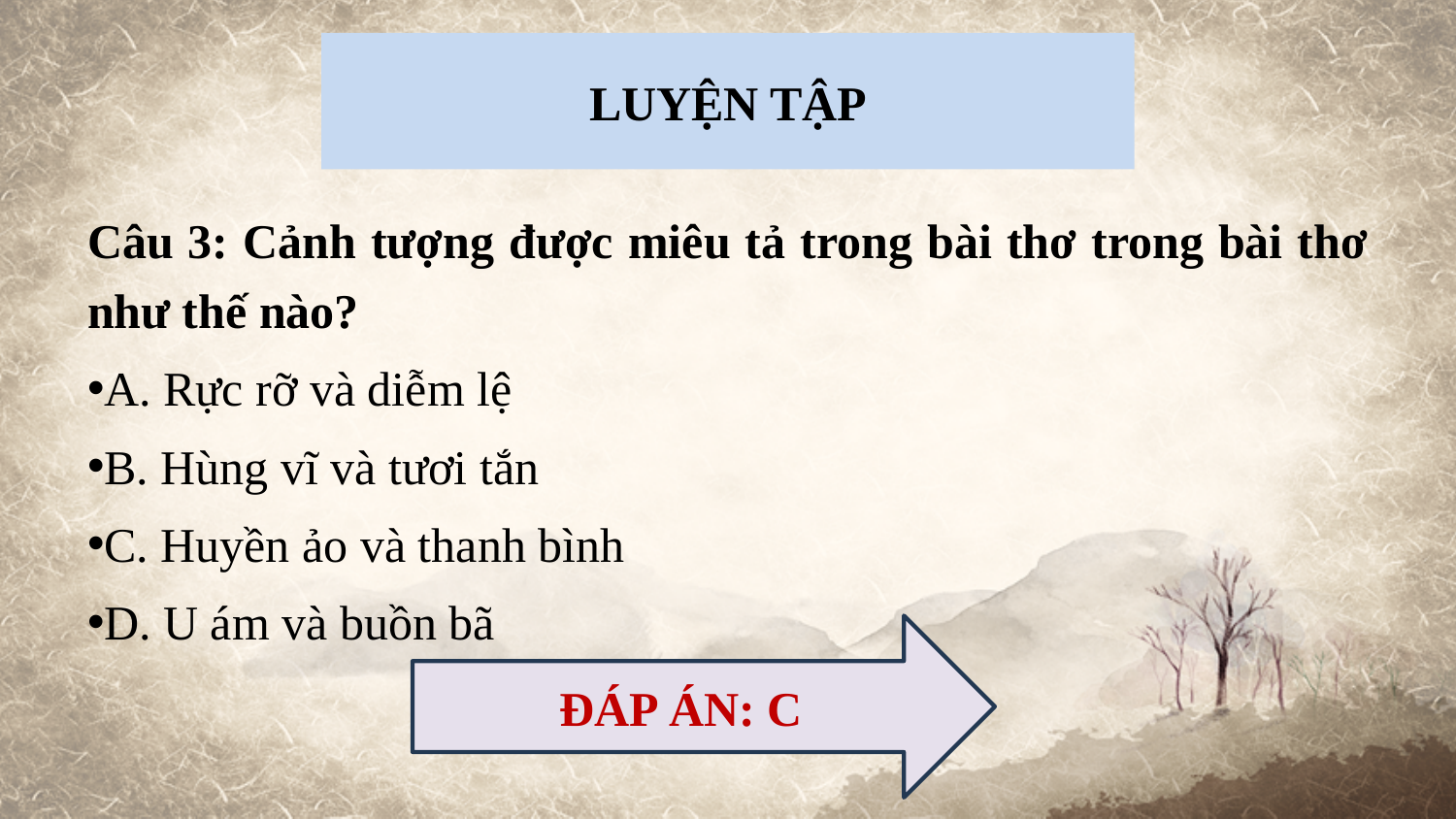

# LUYỆN TẬP
Câu 3: Cảnh tượng được miêu tả trong bài thơ trong bài thơ như thế nào?
A. Rực rỡ và diễm lệ
B. Hùng vĩ và tươi tắn
C. Huyền ảo và thanh bình
D. U ám và buồn bã
ĐÁP ÁN: C